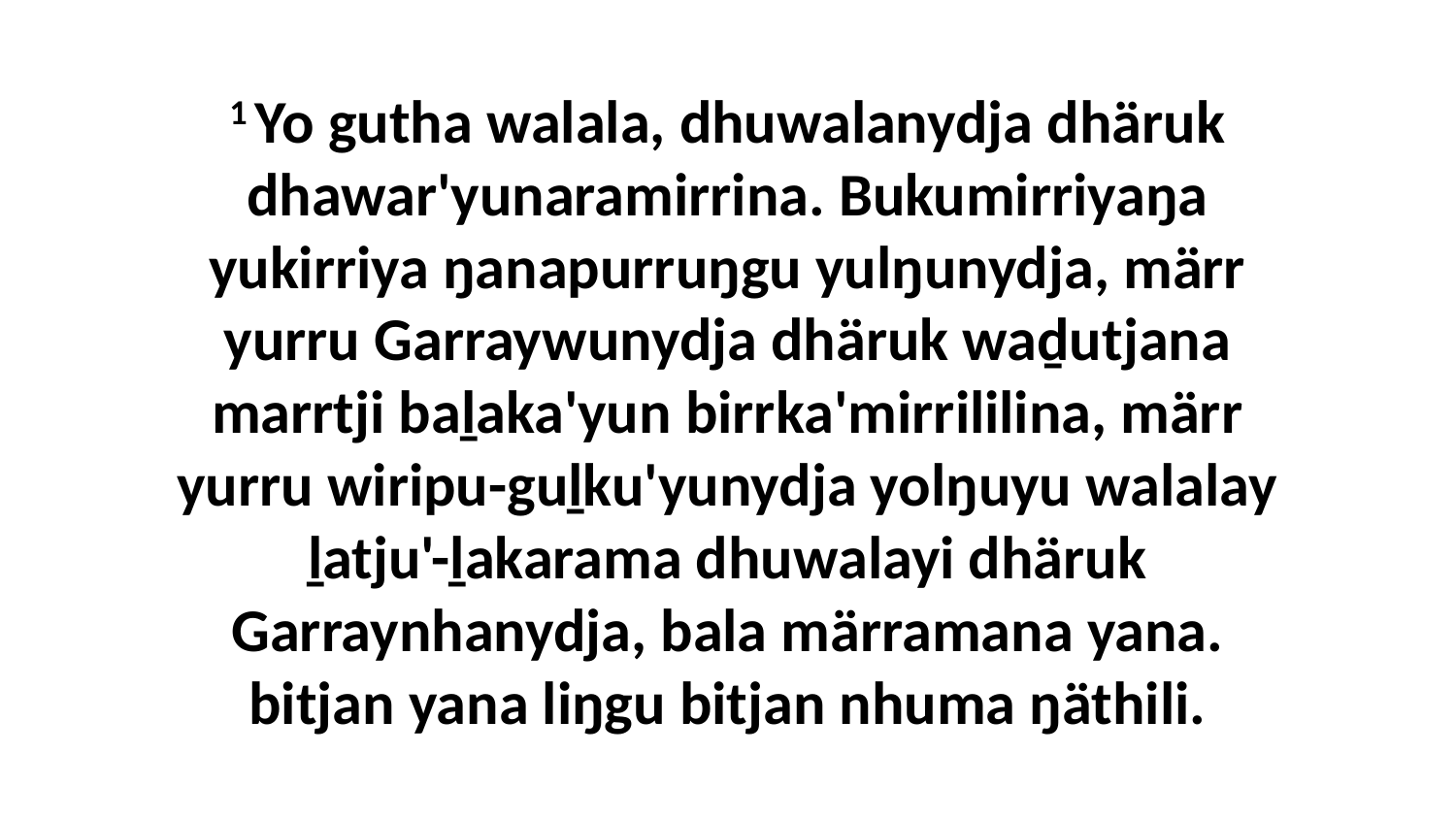

1 Yo gutha walala, dhuwalanydja dhäruk dhawar'yunaramirrina. Bukumirriyaŋa yukirriya ŋanapurruŋgu yulŋunydja, märr yurru Garraywunydja dhäruk waḏutjana marrtji baḻaka'yun birrka'mirrililina, märr yurru wiripu-guḻku'yunydja yolŋuyu walalay ḻatju'-ḻakarama dhuwalayi dhäruk Garraynhanydja, bala märramana yana. bitjan yana liŋgu bitjan nhuma ŋäthili.